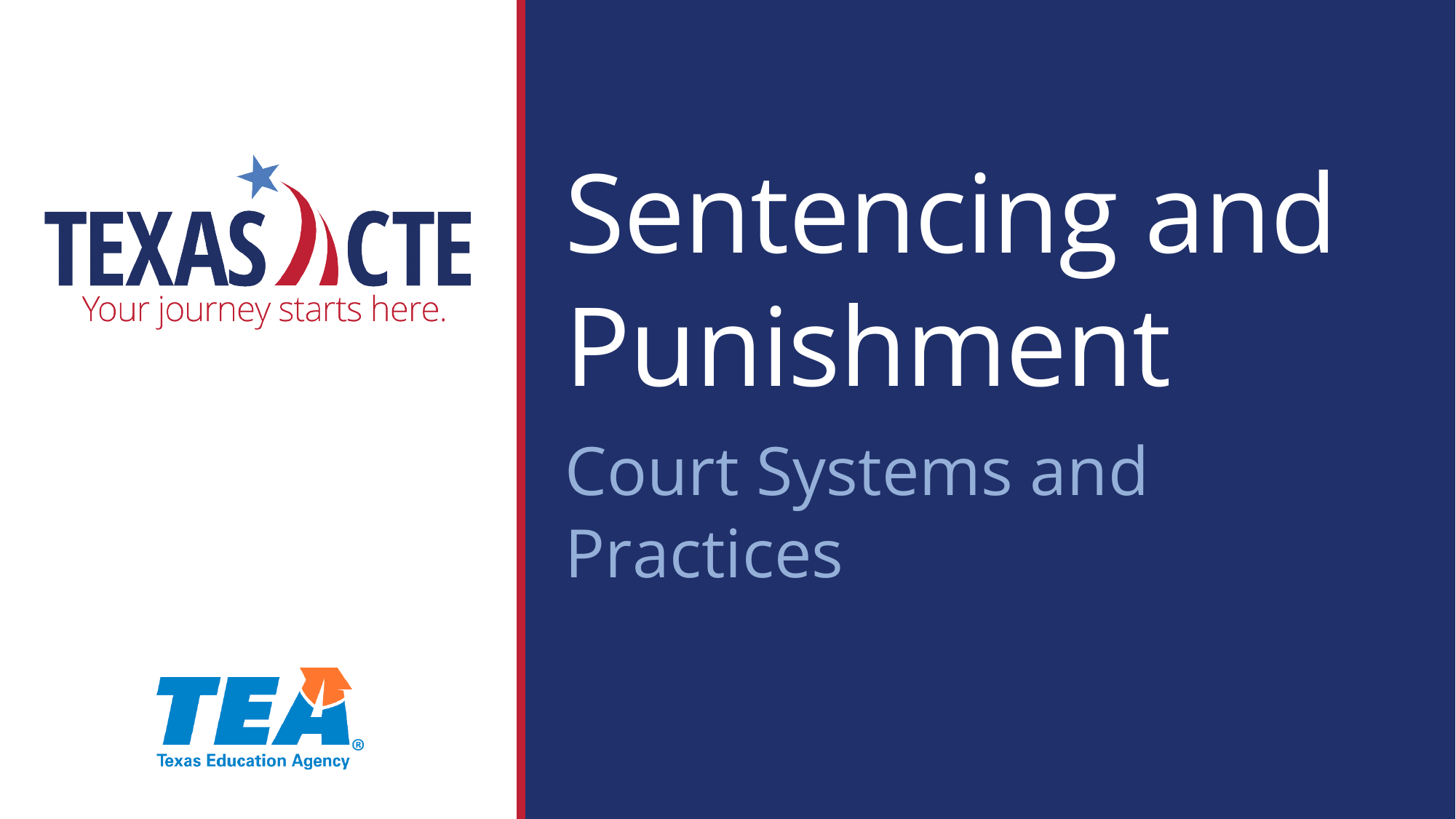

Sentencing and Punishment
Court Systems and Practices